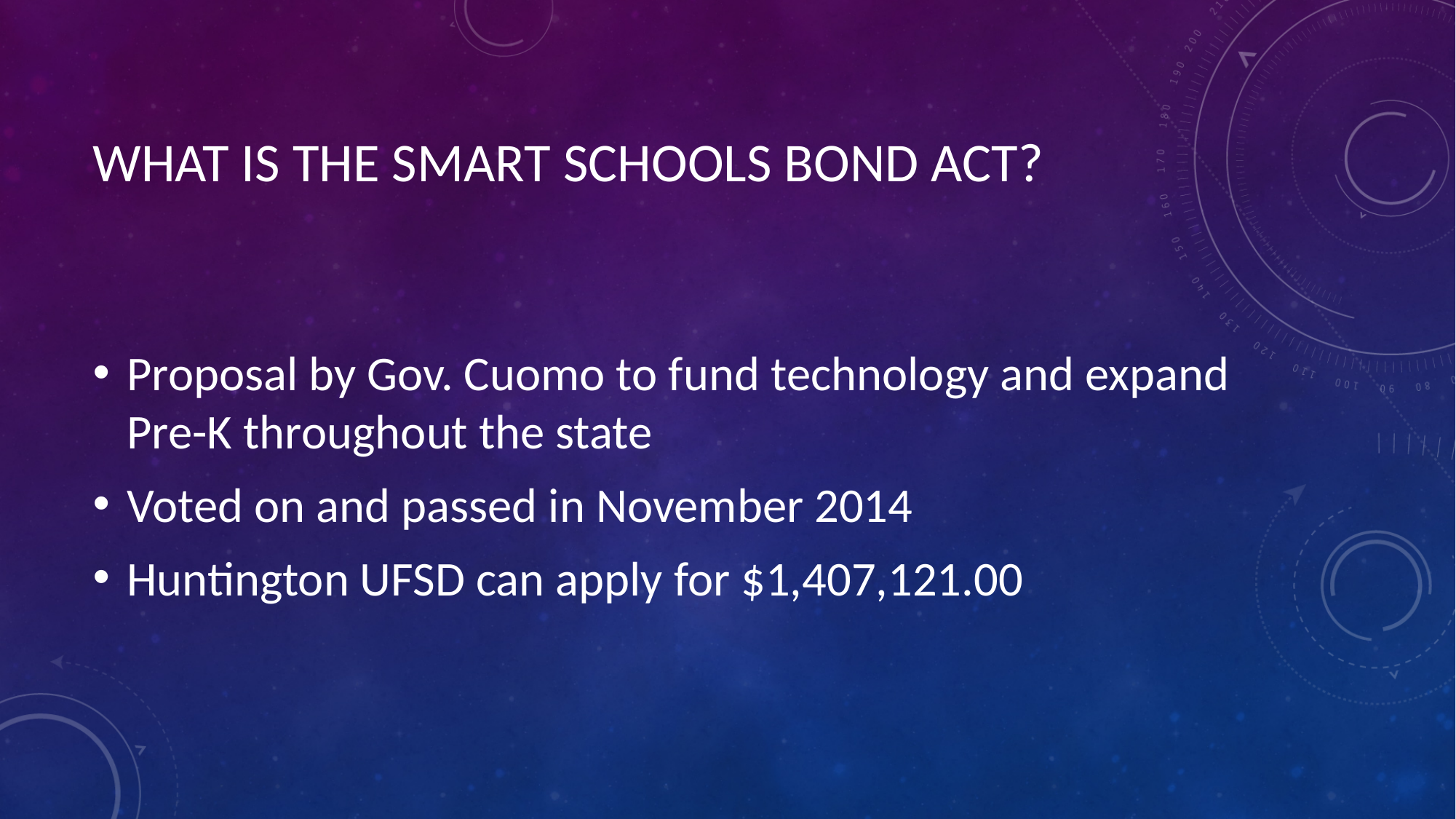

# WHAT IS THE SMART SCHOOLS BOND ACT?
Proposal by Gov. Cuomo to fund technology and expand Pre-K throughout the state
Voted on and passed in November 2014
Huntington UFSD can apply for $1,407,121.00